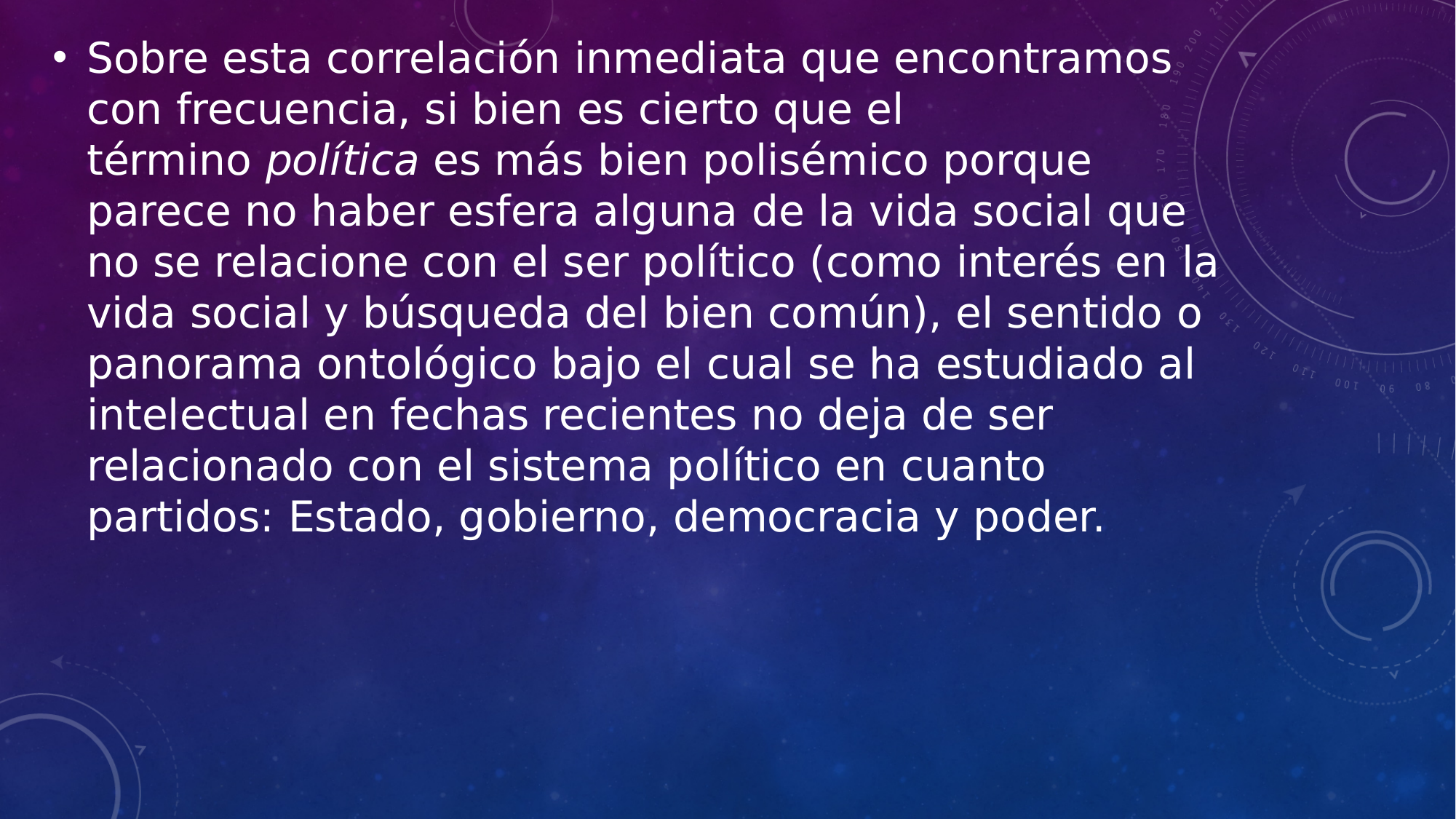

Sobre esta correlación inmediata que encontramos con frecuencia, si bien es cierto que el término política es más bien polisémico porque parece no haber esfera alguna de la vida social que no se relacione con el ser político (como interés en la vida social y búsqueda del bien común), el sentido o panorama ontológico bajo el cual se ha estudiado al intelectual en fechas recientes no deja de ser relacionado con el sistema político en cuanto partidos: Estado, gobierno, democracia y poder.